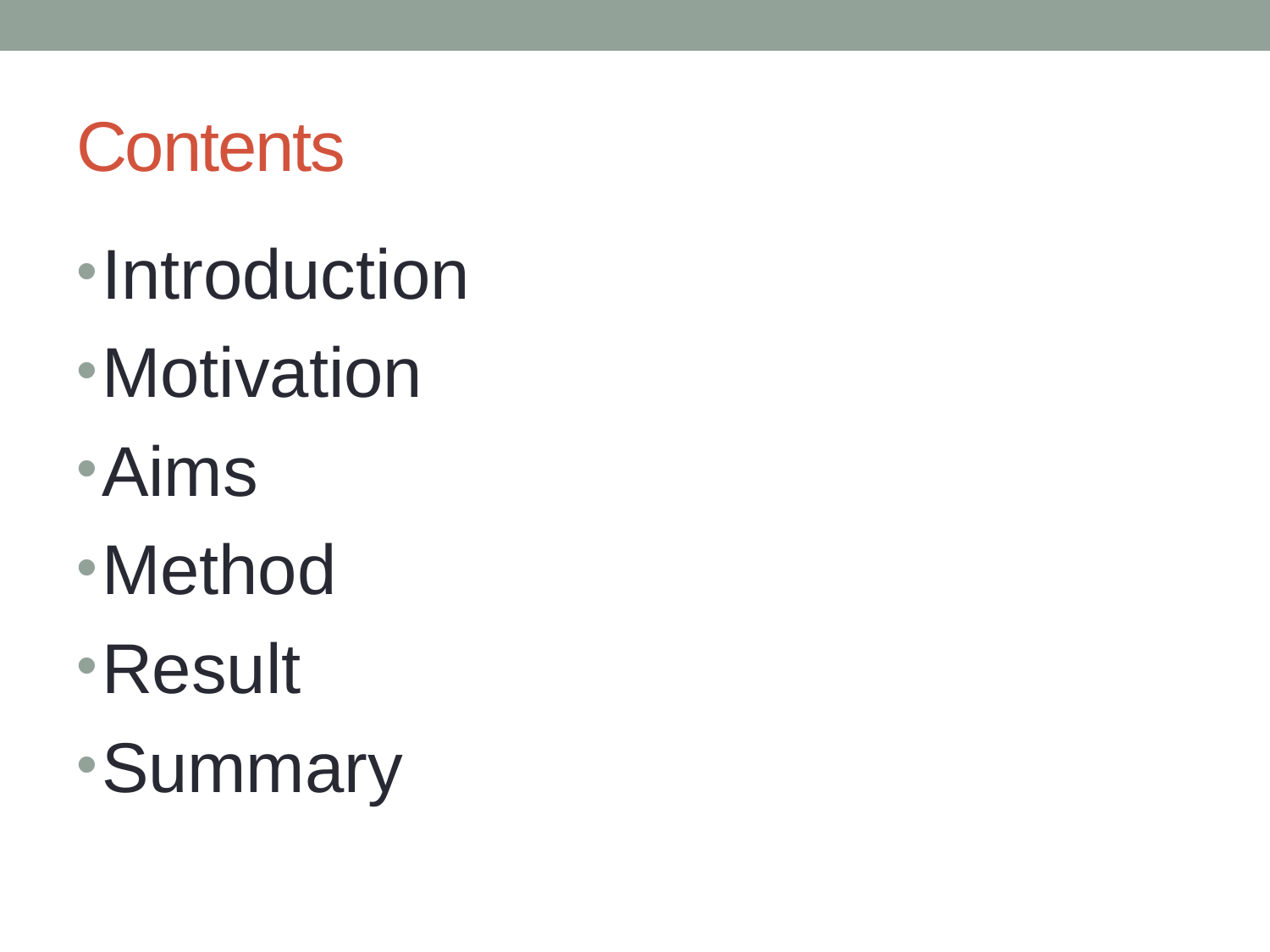

# Contents
Introduction
Motivation
Aims
Method
Result
Summary